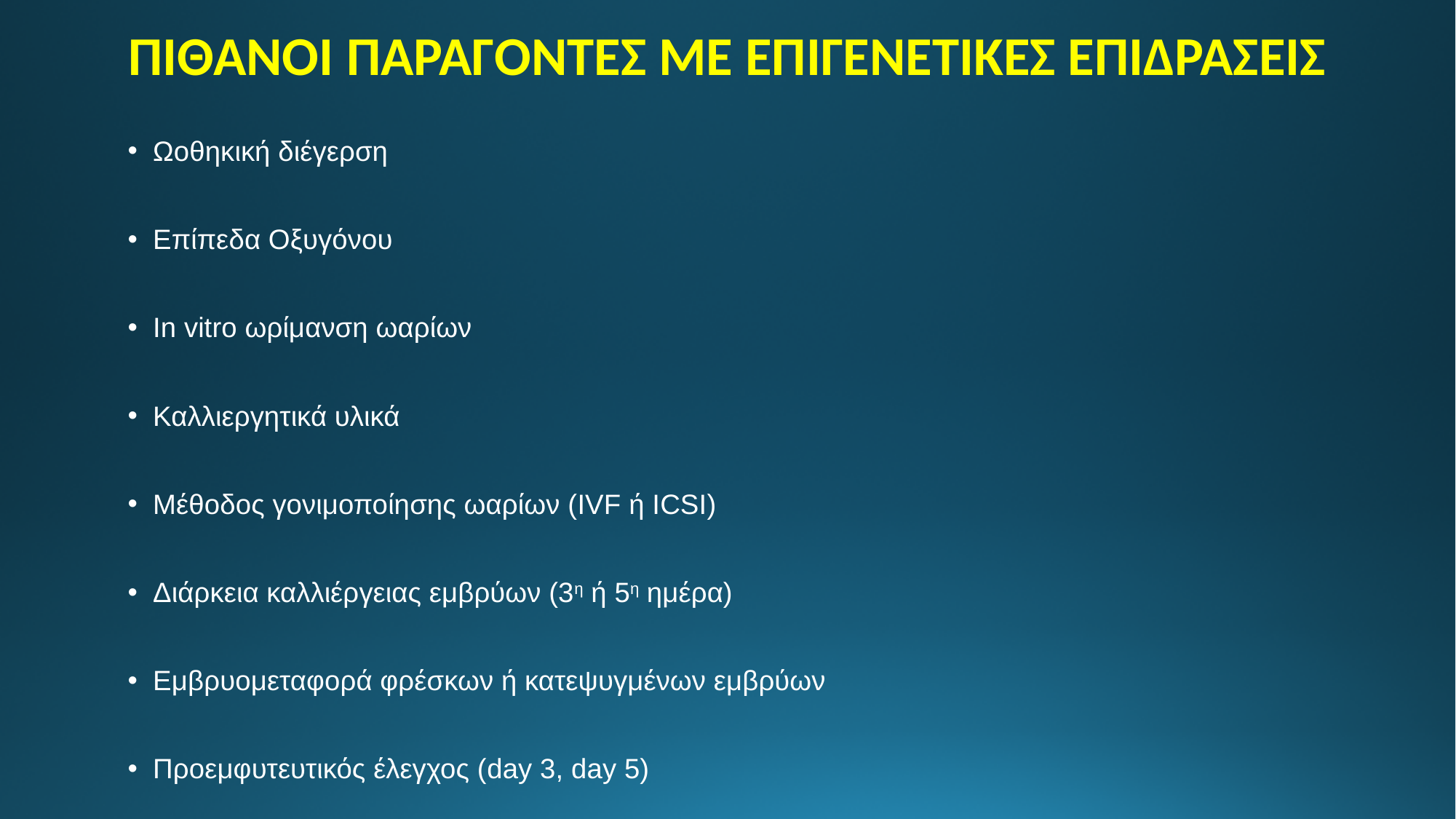

# ΠΙΘΑΝΟΙ ΠΑΡΑΓΟΝΤΕΣ ΜΕ ΕΠΙΓΕΝΕΤΙΚΕΣ ΕΠΙΔΡΑΣΕΙΣ
Ωοθηκική διέγερση

Επίπεδα Οξυγόνου

In vitro ωρίμανση ωαρίων

Καλλιεργητικά υλικά

Μέθοδος γονιμοποίησης ωαρίων (IVF ή ICSI)

Διάρκεια καλλιέργειας εμβρύων (3η ή 5η ημέρα)

Εμβρυομεταφορά φρέσκων ή κατεψυγμένων εμβρύων

Προεμφυτευτικός έλεγχος (day 3, day 5)